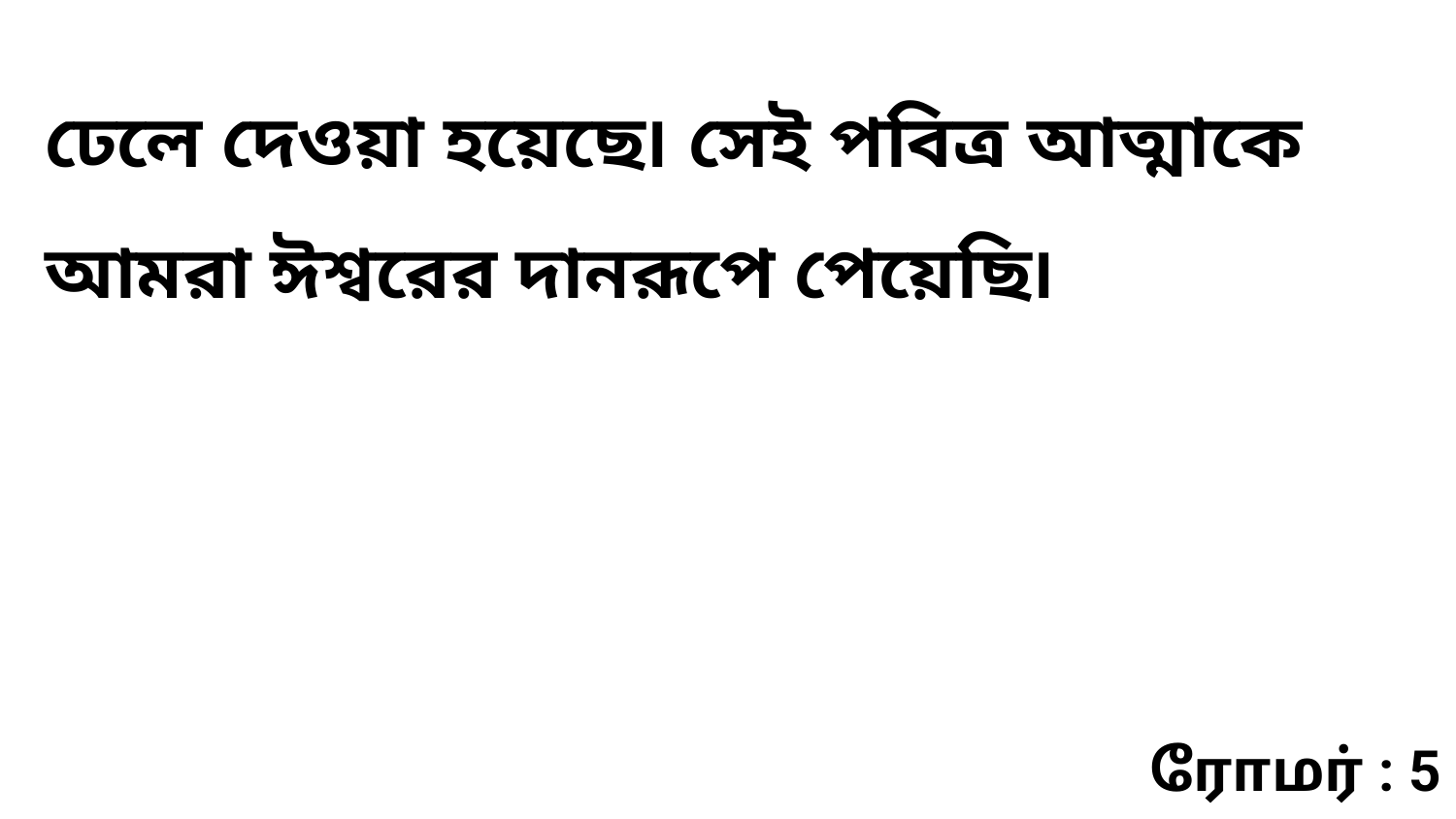

ঢেলে দেওয়া হয়েছে৷ সেই পবিত্র আত্মাকে আমরা ঈশ্বরের দানরূপে পেয়েছি৷
ரோமர் : 5